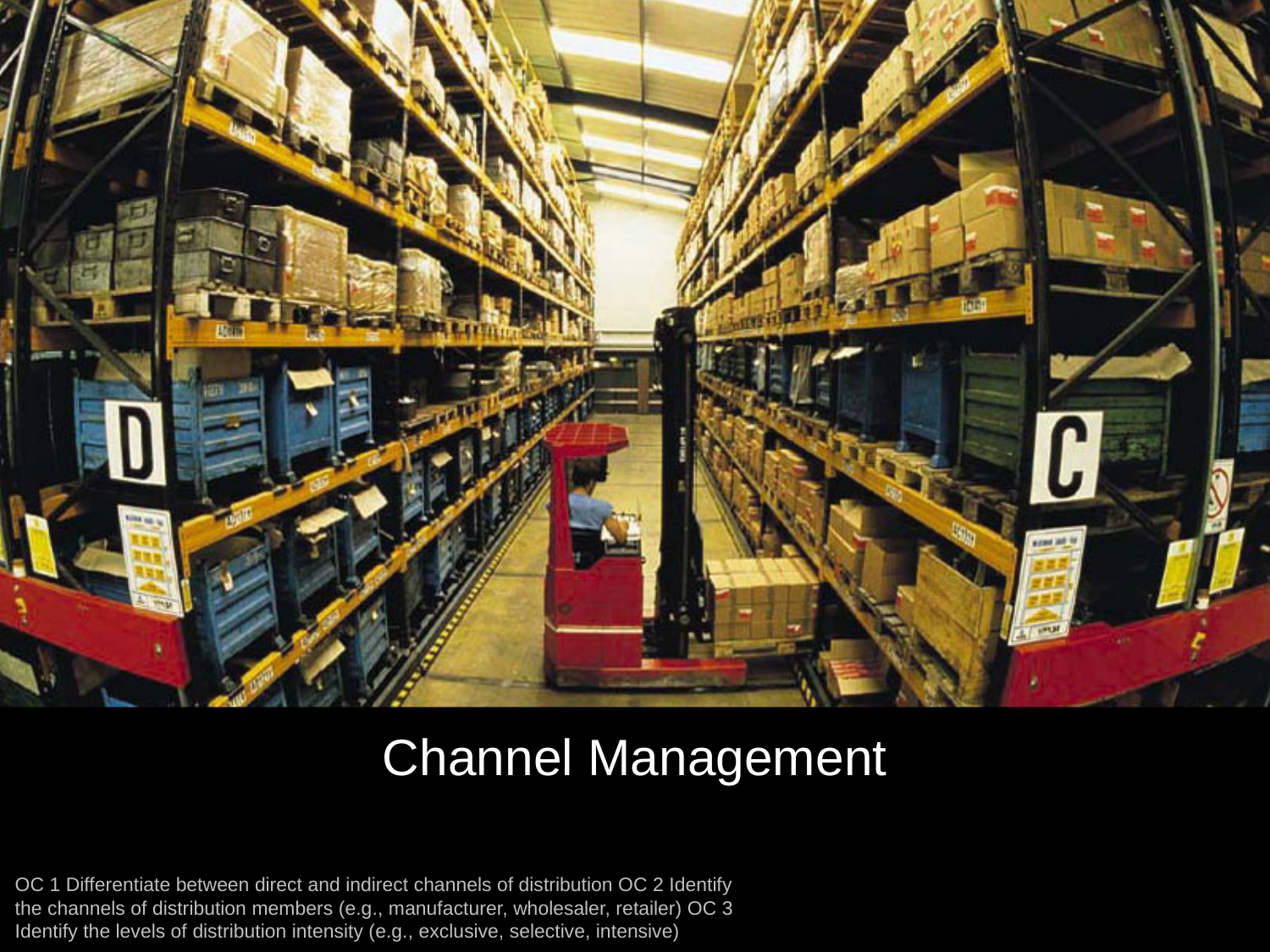

# Channel Management
OC 1 Differentiate between direct and indirect channels of distribution OC 2 Identify the channels of distribution members (e.g., manufacturer, wholesaler, retailer) OC 3 Identify the levels of distribution intensity (e.g., exclusive, selective, intensive)